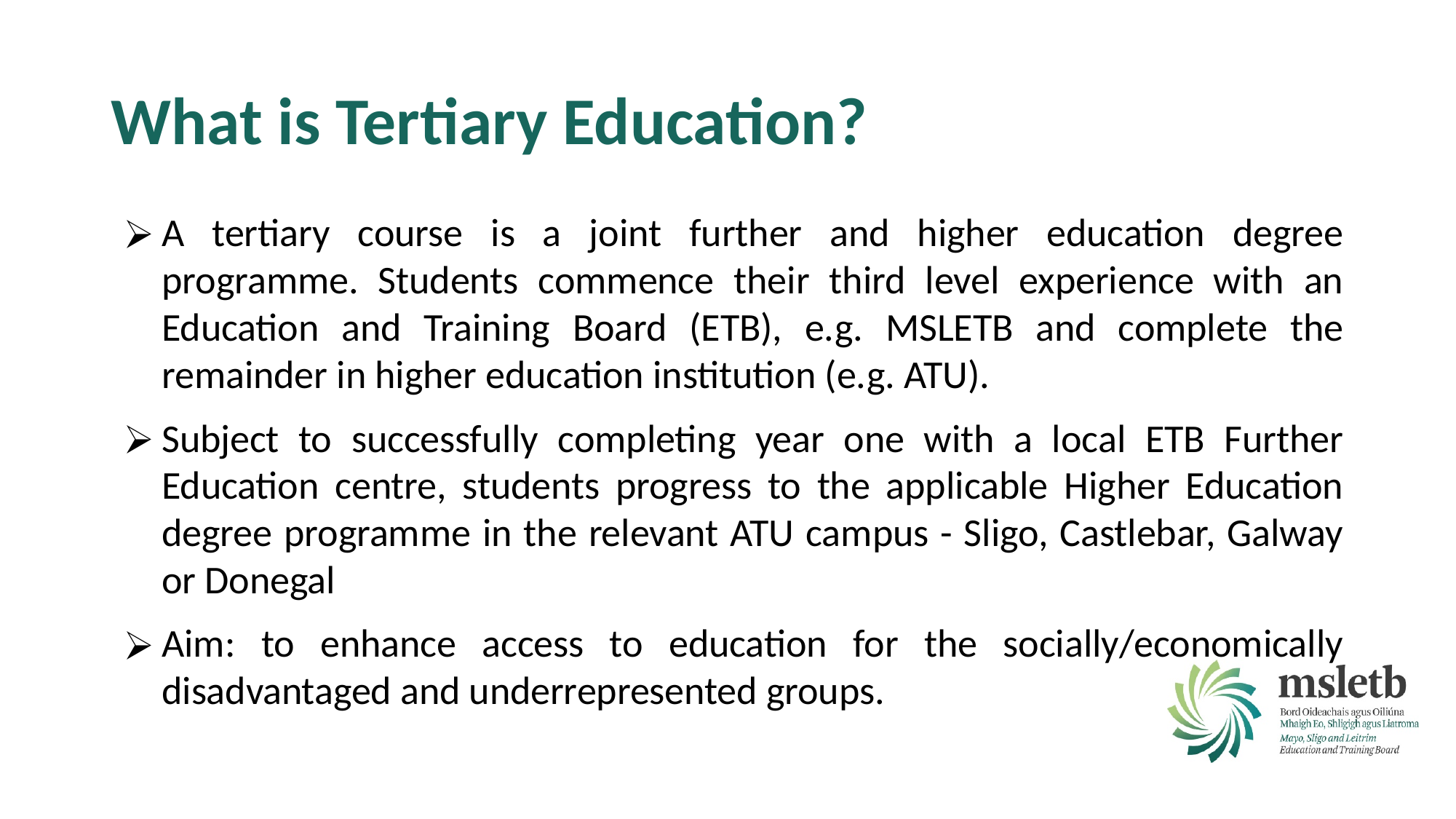

# What is Tertiary Education?
A tertiary course is a joint further and higher education degree programme. Students commence their third level experience with an Education and Training Board (ETB), e.g. MSLETB and complete the remainder in higher education institution (e.g. ATU).
Subject to successfully completing year one with a local ETB Further Education centre, students progress to the applicable Higher Education degree programme in the relevant ATU campus - Sligo, Castlebar, Galway or Donegal
Aim: to enhance access to education for the socially/economically disadvantaged and underrepresented groups.